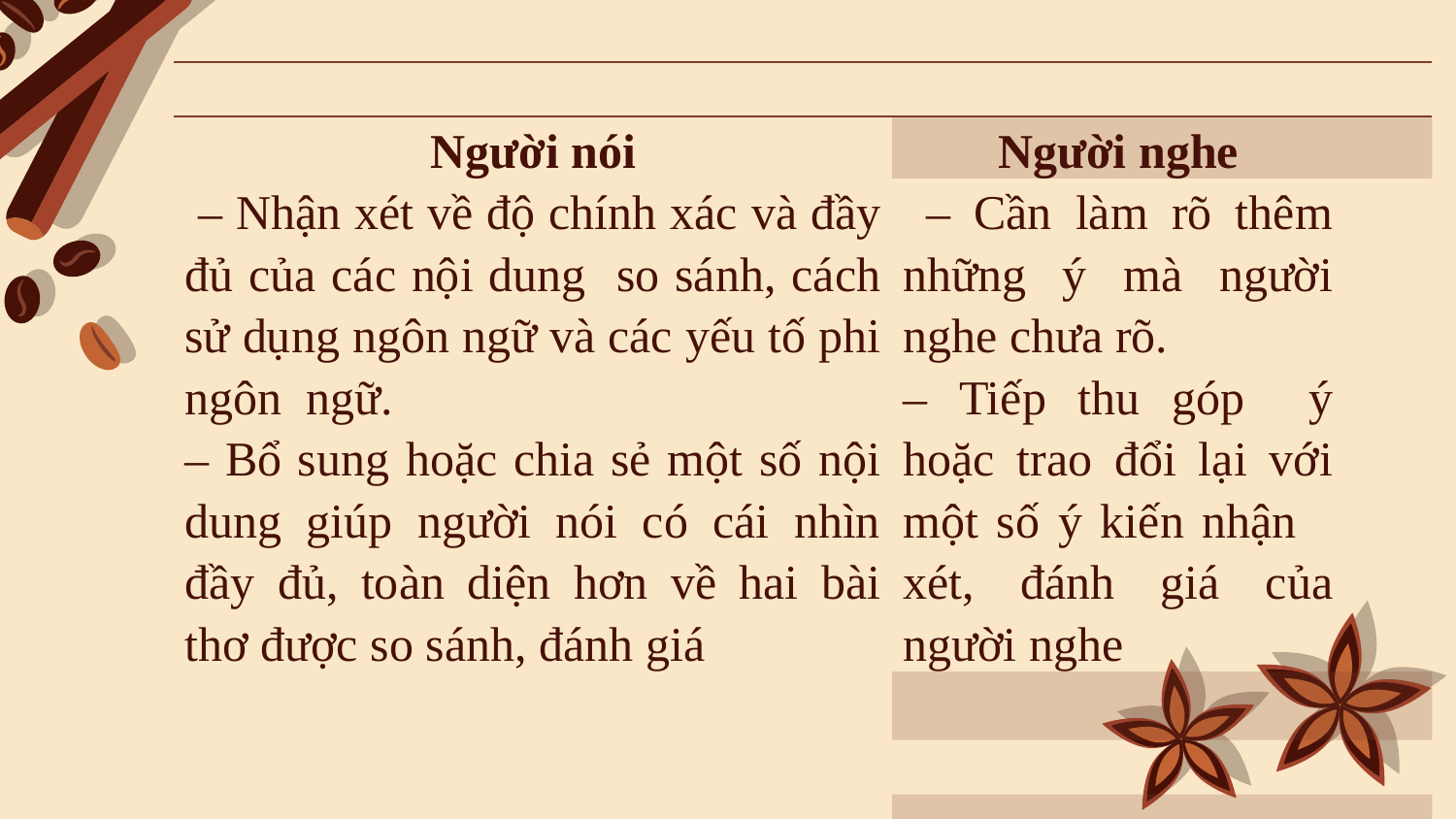

|  |  |  |  |
| --- | --- | --- | --- |
| Người nói | Người nghe |  |  |
| – Nhận xét về độ chính xác và đầy đủ của các nội dung so sánh, cách sử dụng ngôn ngữ và các yếu tố phi ngôn ngữ. – Bổ sung hoặc chia sẻ một số nội dung giúp người nói có cái nhìn đầy đủ, toàn diện hơn về hai bài thơ được so sánh, đánh giá | – Cần làm rõ thêm những ý mà người nghe chưa rõ. – Tiếp thu góp ý hoặc trao đổi lại với một số ý kiến nhận xét, đánh giá của người nghe |  |  |
|  |  |  |  |
|  |  |  |  |
|  |  |  |  |
|  |  |  |  |
|  |  |  |  |
|  |  |  |  |
|  |  |  |  |
|  |  |  |  |
|  |  |  |  |
|  |  |  |  |
|  |  |  |  |